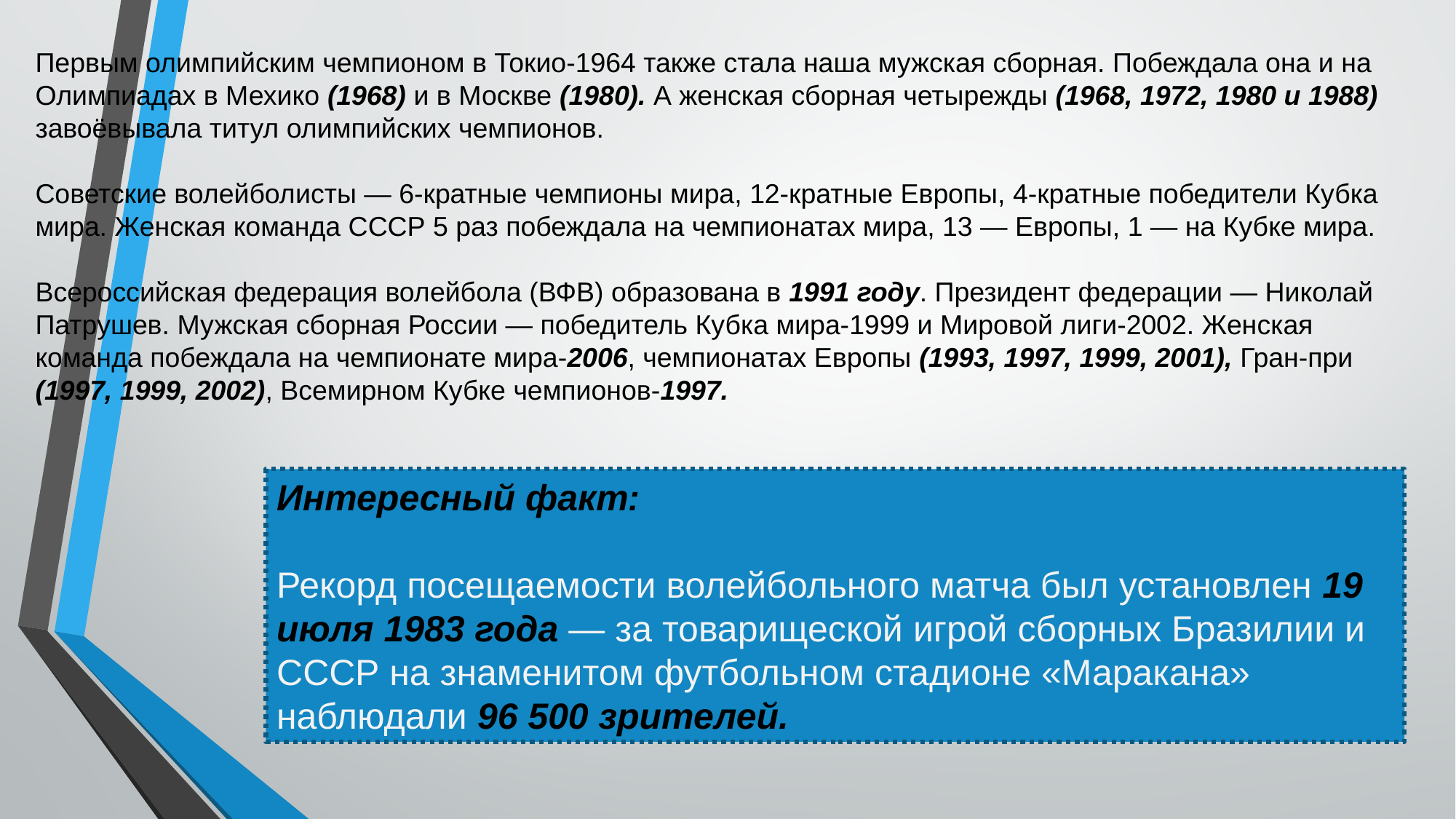

Первым олимпийским чемпионом в Токио-1964 также стала наша мужская сборная. Побеждала она и на Олимпиадах в Мехико (1968) и в Москве (1980). А женская сборная четырежды (1968, 1972, 1980 и 1988) завоёвывала титул олимпийских чемпионов.

Советские волейболисты — 6-кратные чемпионы мира, 12-кратные Европы, 4-кратные победители Кубка мира. Женская команда СССР 5 раз побеждала на чемпионатах мира, 13 — Европы, 1 — на Кубке мира.

Всероссийская федерация волейбола (ВФВ) образована в 1991 году. Президент федерации — Николай Патрушев. Мужская сборная России — победитель Кубка мира-1999 и Мировой лиги-2002. Женская команда побеждала на чемпионате мира-2006, чемпионатах Европы (1993, 1997, 1999, 2001), Гран-при (1997, 1999, 2002), Всемирном Кубке чемпионов-1997.
Интересный факт:

Рекорд посещаемости волейбольного матча был установлен 19 июля 1983 года — за товарищеской игрой сборных Бразилии и СССР на знаменитом футбольном стадионе «Маракана» наблюдали 96 500 зрителей.